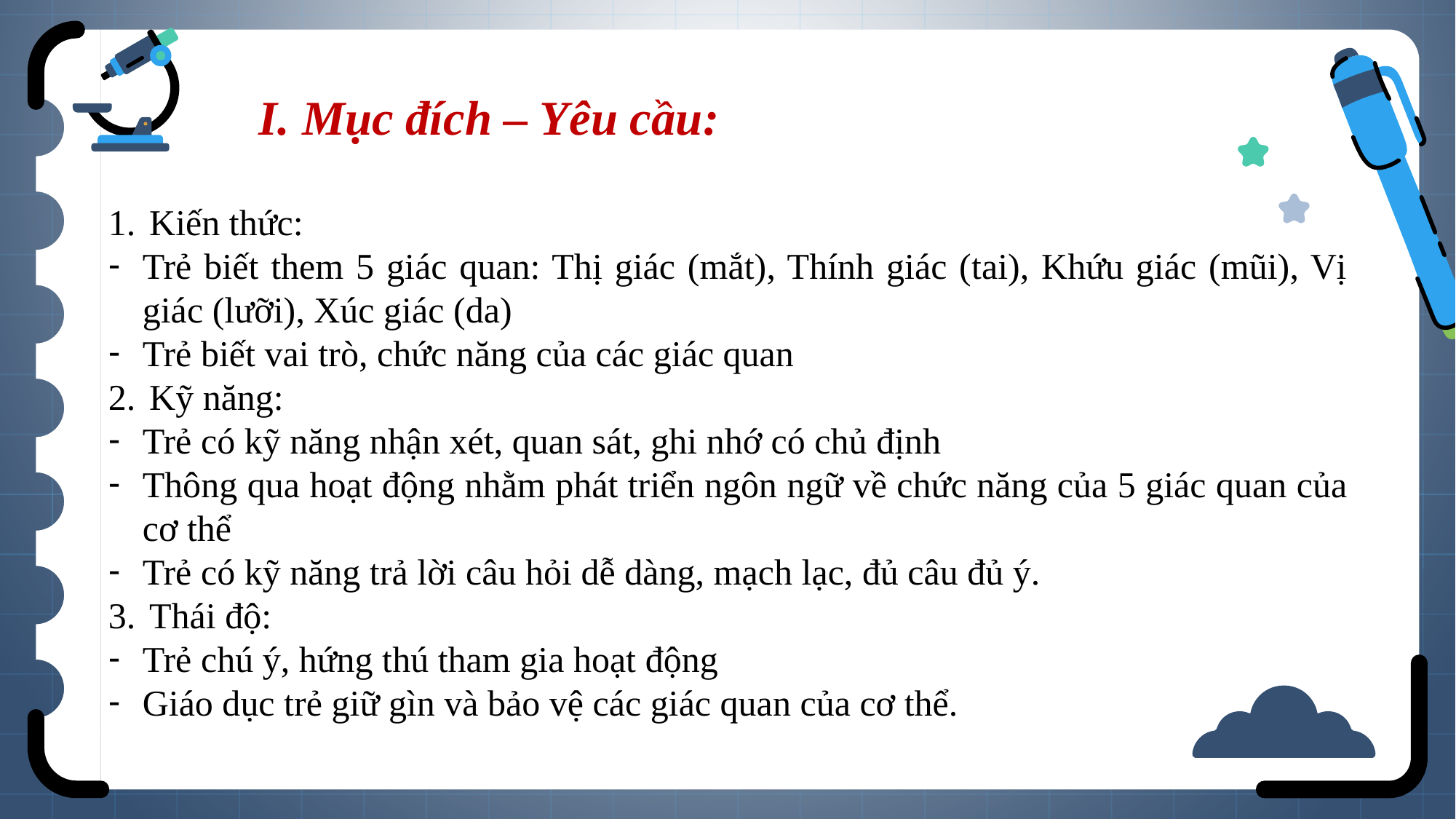

I. Mục đích – Yêu cầu:

Kiến thức:
Trẻ biết them 5 giác quan: Thị giác (mắt), Thính giác (tai), Khứu giác (mũi), Vị giác (lưỡi), Xúc giác (da)
Trẻ biết vai trò, chức năng của các giác quan
Kỹ năng:
Trẻ có kỹ năng nhận xét, quan sát, ghi nhớ có chủ định
Thông qua hoạt động nhằm phát triển ngôn ngữ về chức năng của 5 giác quan của cơ thể
Trẻ có kỹ năng trả lời câu hỏi dễ dàng, mạch lạc, đủ câu đủ ý.
Thái độ:
Trẻ chú ý, hứng thú tham gia hoạt động
Giáo dục trẻ giữ gìn và bảo vệ các giác quan của cơ thể.